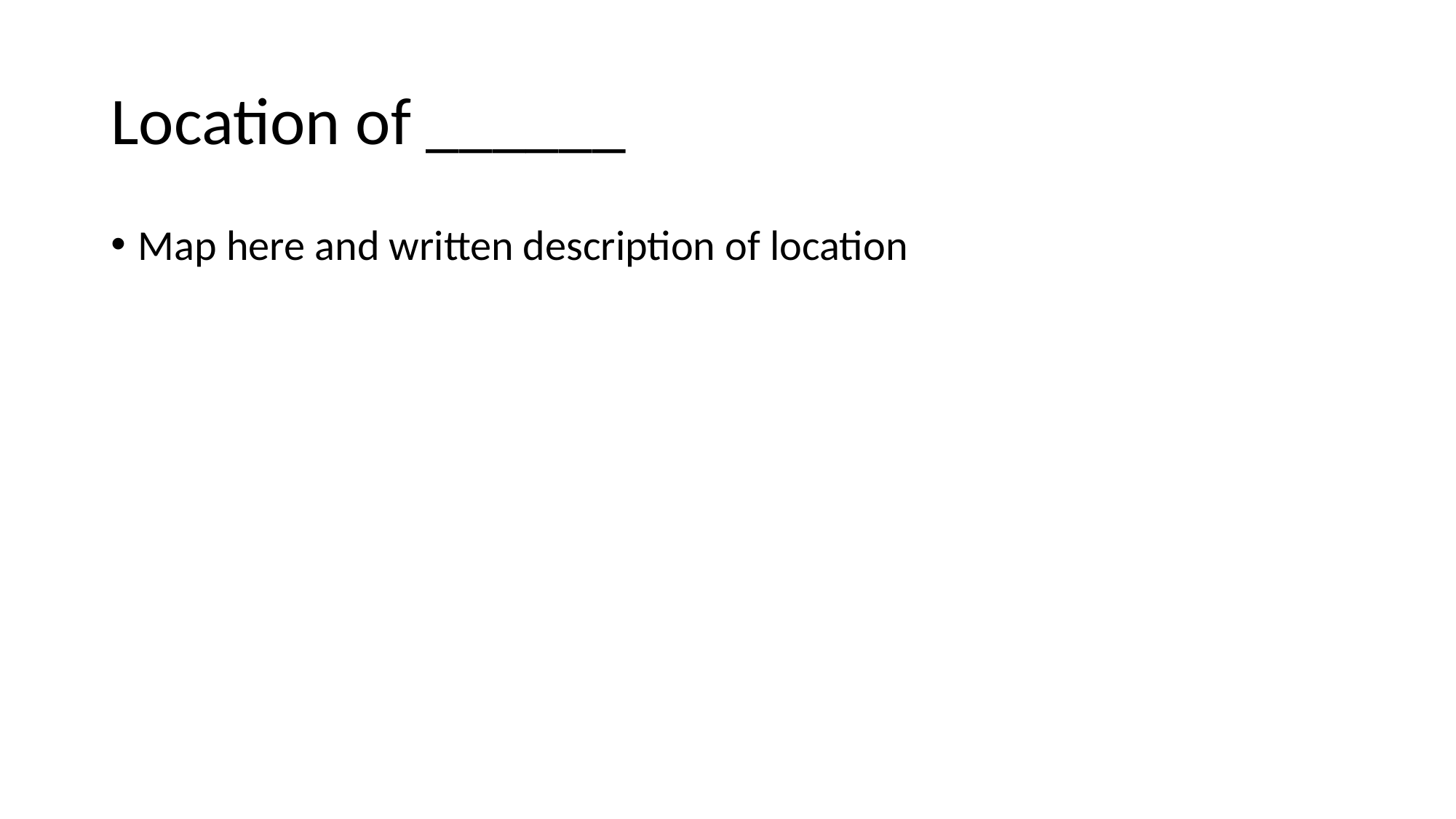

# Location of ______
Map here and written description of location